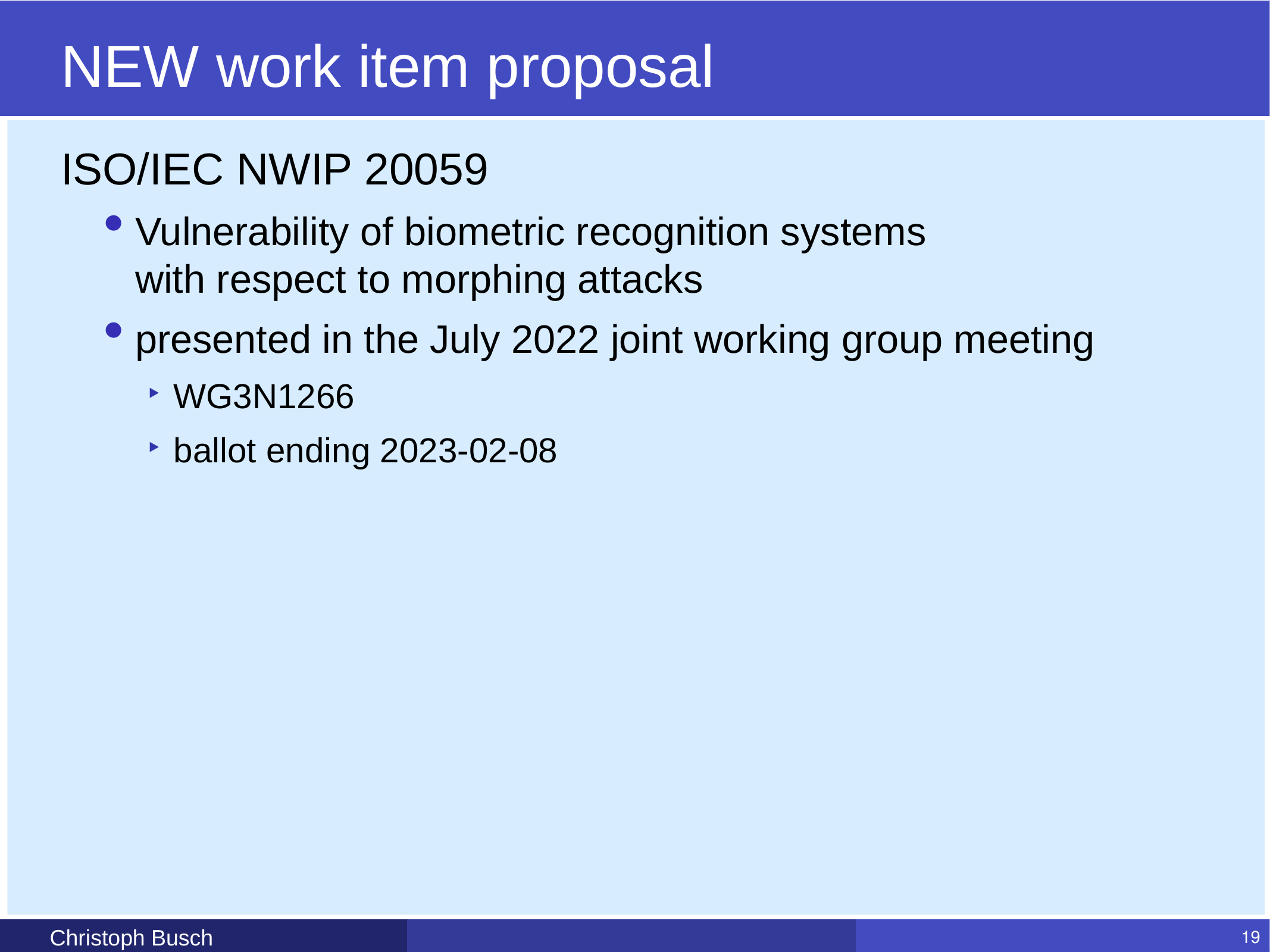

# NEW work item proposal

ISO/IEC NWIP 20059
Vulnerability of biometric recognition systems
with respect to morphing attacks
presented in the July 2022 joint working group meeting
WG3N1266
ballot ending 2023-02-08
Christoph Busch

19